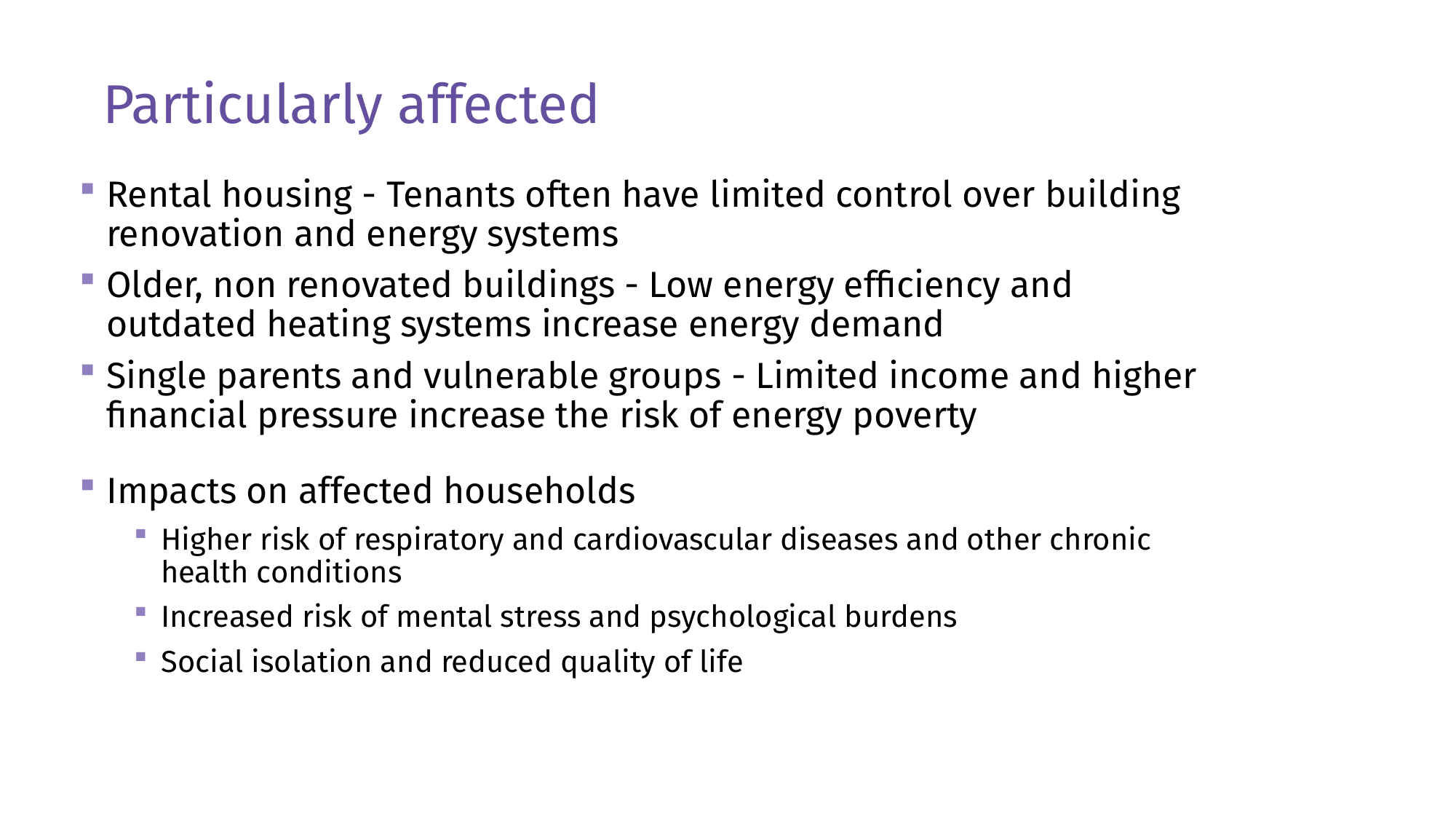

# Particularly affected
Rental housing - Tenants often have limited control over building renovation and energy systems
Older, non renovated buildings - Low energy efficiency and outdated heating systems increase energy demand
Single parents and vulnerable groups - Limited income and higher financial pressure increase the risk of energy poverty
Impacts on affected households
Higher risk of respiratory and cardiovascular diseases and other chronic health conditions
Increased risk of mental stress and psychological burdens
Social isolation and reduced quality of life